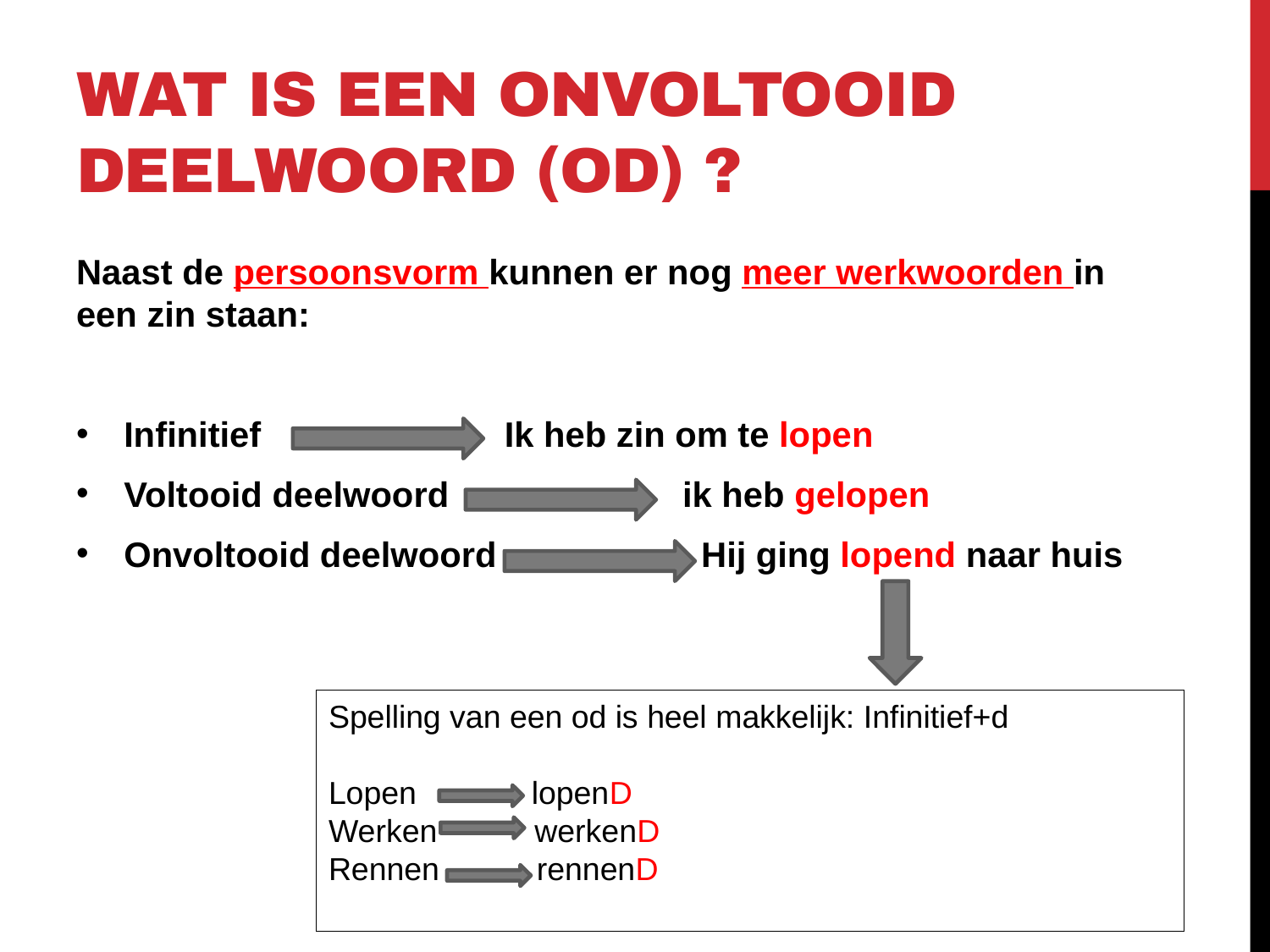

# Wat is een onvoltooid deelwoord (od) ?
Naast de persoonsvorm kunnen er nog meer werkwoorden in een zin staan:

Infinitief                         Ik heb zin om te lopen
Voltooid deelwoord                        ik heb gelopen
Onvoltooid deelwoord                     Hij ging lopend naar huis

Spelling van een od is heel makkelijk: Infinitief+d

Lopen             lopenD
Werken           werkenD
Rennen           rennenD